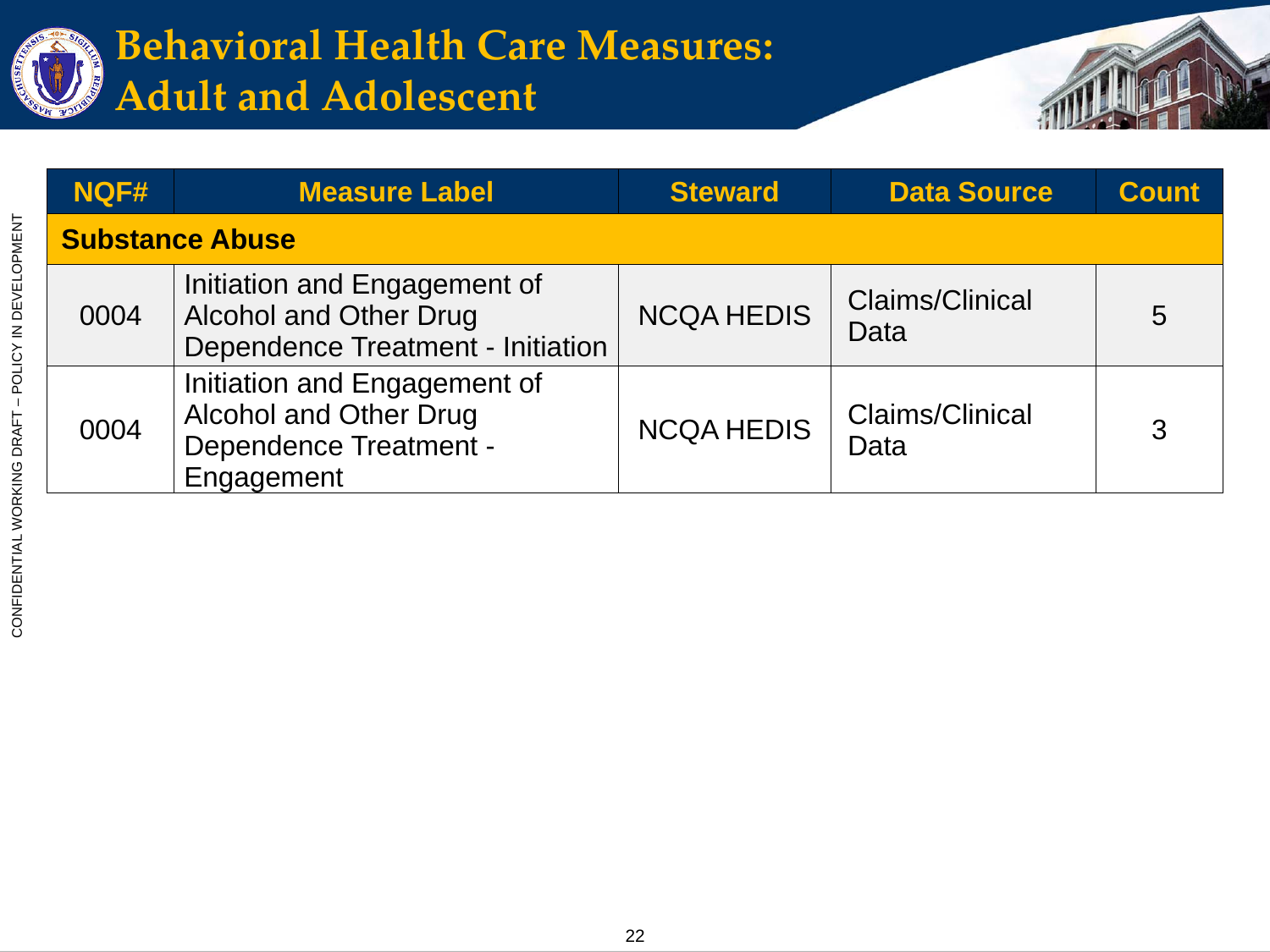

# Behavioral Health Care Measures: Adult and Adolescent
| NQF# | Measure Label | Steward | Data Source | Count |
| --- | --- | --- | --- | --- |
| Substance Abuse |  |  |  |  |
| 0004 | Initiation and Engagement of Alcohol and Other Drug Dependence Treatment - Initiation | NCQA HEDIS | Claims/Clinical Data | 5 |
| 0004 | Initiation and Engagement of Alcohol and Other Drug Dependence Treatment - Engagement | NCQA HEDIS | Claims/Clinical Data | 3 |